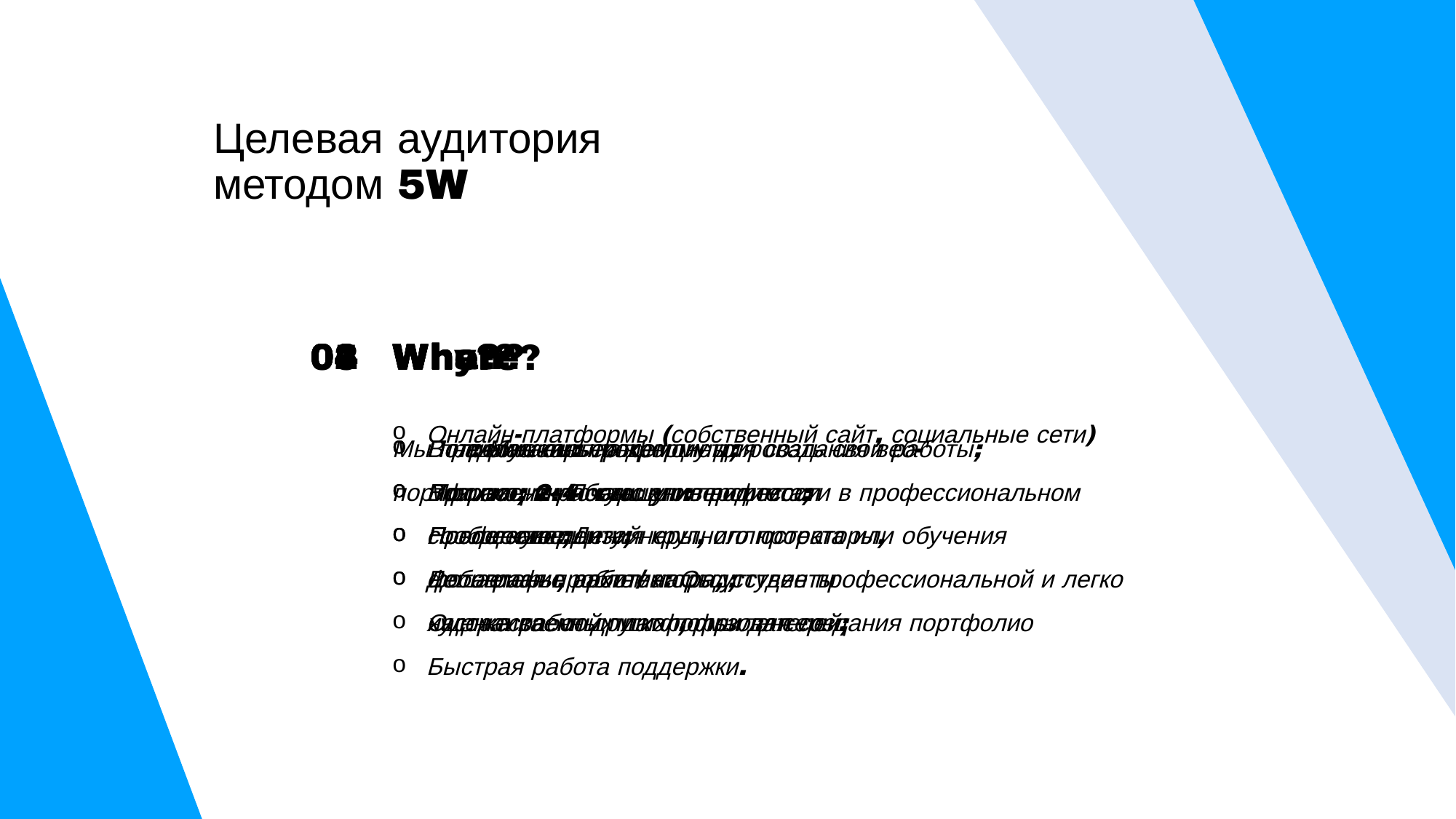

Целевая аудитория методом 5W

Why?
03
Потребность: продемонстрировать свои работы;
Мотивация: Повышение видимости в профессиональном сообществе;
Решаемая проблема: Отсутствие профессиональной и легко настраиваемой платформы для создания портфолио
When?
04
В начале карьеры
При смене работы или профессии
После завершения крупного проекта или обучения

What?
01
Мы предлагаем платформу для создания веб-портфолио, включающую:
Новостную ленту;
Добавление работ/ наград;
Оценка работ других пользователей;
Быстрая работа поддержки.
Who?
02
Пол: Мужчины и женщины;
Возраст: 2–4  курс университета;
Профессия: Дизайнеры, иллюстраторы, фотографы, архитекторы, студенты художественных школ, фрилансеры.
Where?
05
Онлайн-платформы (собственный сайт, социальные сети)